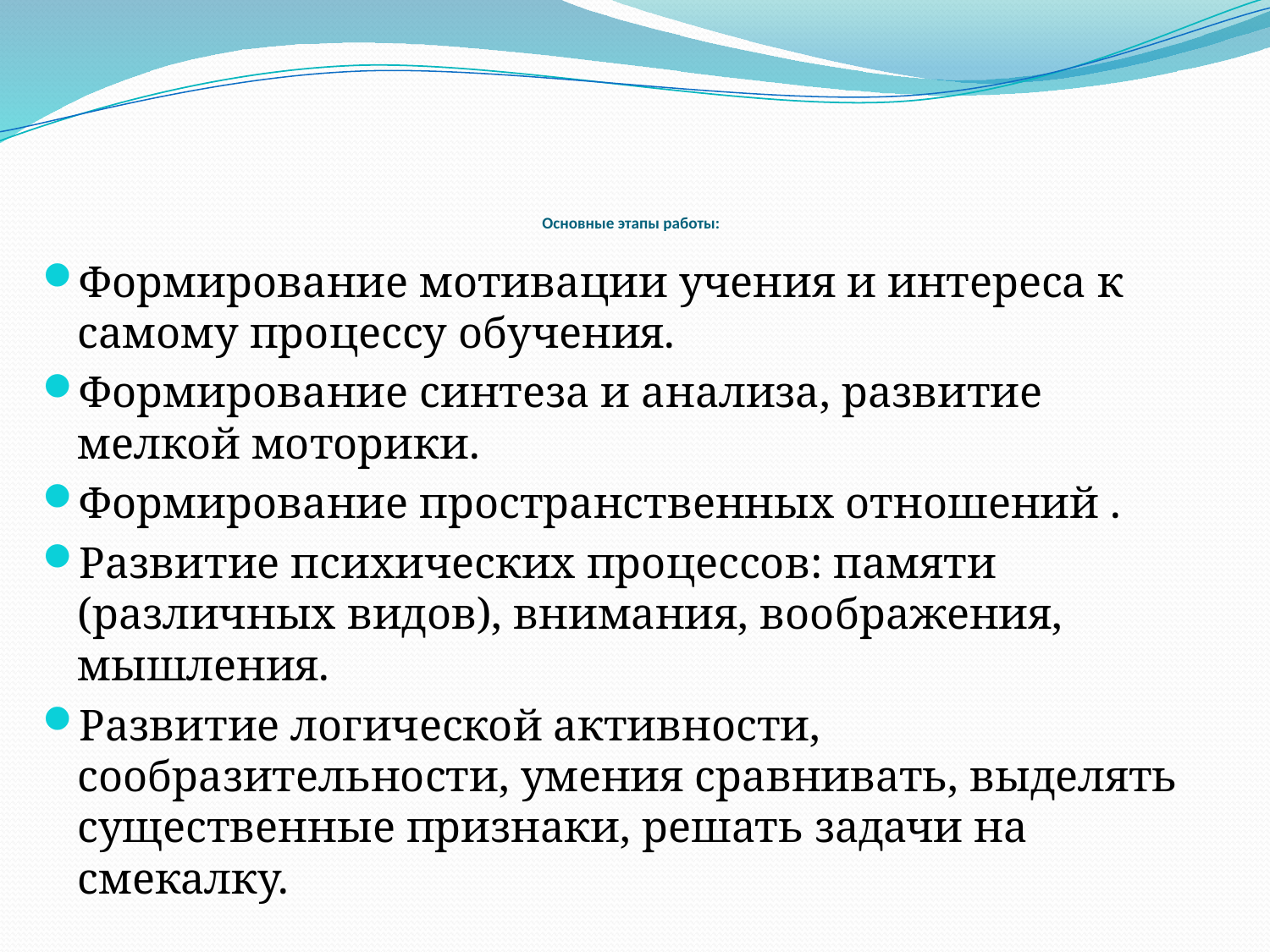

# Основные этапы работы:

Формирование мотивации учения и интереса к самому процессу обучения.
Формирование синтеза и анализа, развитие мелкой моторики.
Формирование пространственных отношений .
Развитие психических процессов: памяти (различных видов), внимания, воображения, мышления.
Развитие логической активности, сообразительности, умения сравнивать, выделять существенные признаки, решать задачи на смекалку.